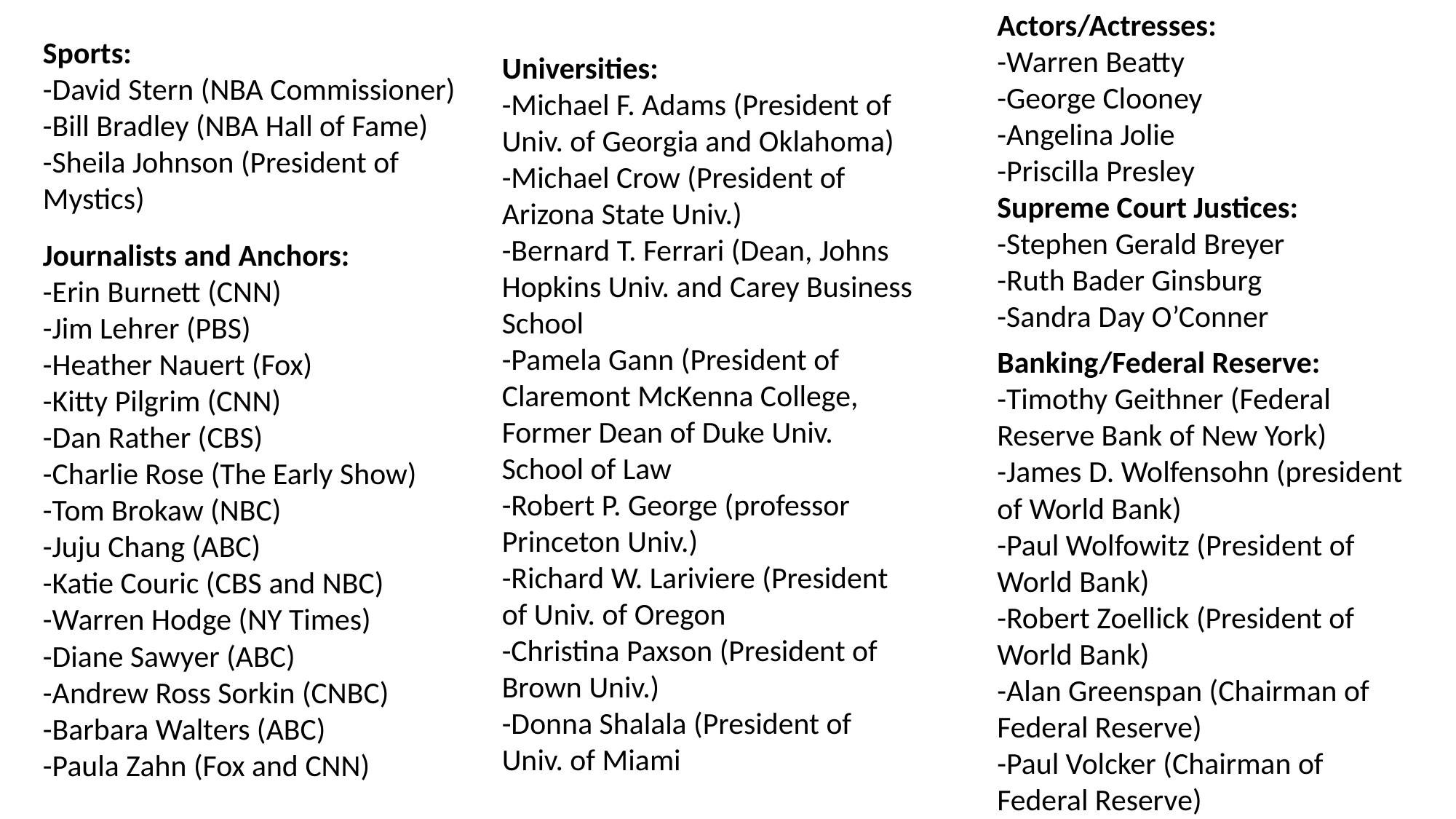

Actors/Actresses:
-Warren Beatty
-George Clooney
-Angelina Jolie
-Priscilla Presley
Sports:
-David Stern (NBA Commissioner)
-Bill Bradley (NBA Hall of Fame)
-Sheila Johnson (President of Mystics)
Universities:
-Michael F. Adams (President of Univ. of Georgia and Oklahoma)
-Michael Crow (President of Arizona State Univ.)
-Bernard T. Ferrari (Dean, Johns Hopkins Univ. and Carey Business School
-Pamela Gann (President of Claremont McKenna College, Former Dean of Duke Univ. School of Law
-Robert P. George (professor Princeton Univ.)
-Richard W. Lariviere (President of Univ. of Oregon
-Christina Paxson (President of Brown Univ.)
-Donna Shalala (President of Univ. of Miami
Supreme Court Justices:
-Stephen Gerald Breyer
-Ruth Bader Ginsburg
-Sandra Day O’Conner
Journalists and Anchors:
-Erin Burnett (CNN)
-Jim Lehrer (PBS)
-Heather Nauert (Fox)
-Kitty Pilgrim (CNN)
-Dan Rather (CBS)
-Charlie Rose (The Early Show)
-Tom Brokaw (NBC)
-Juju Chang (ABC)
-Katie Couric (CBS and NBC)
-Warren Hodge (NY Times)
-Diane Sawyer (ABC)
-Andrew Ross Sorkin (CNBC)
-Barbara Walters (ABC)
-Paula Zahn (Fox and CNN)
Banking/Federal Reserve:
-Timothy Geithner (Federal Reserve Bank of New York)
-James D. Wolfensohn (president of World Bank)
-Paul Wolfowitz (President of World Bank)
-Robert Zoellick (President of World Bank)
-Alan Greenspan (Chairman of Federal Reserve)
-Paul Volcker (Chairman of Federal Reserve)